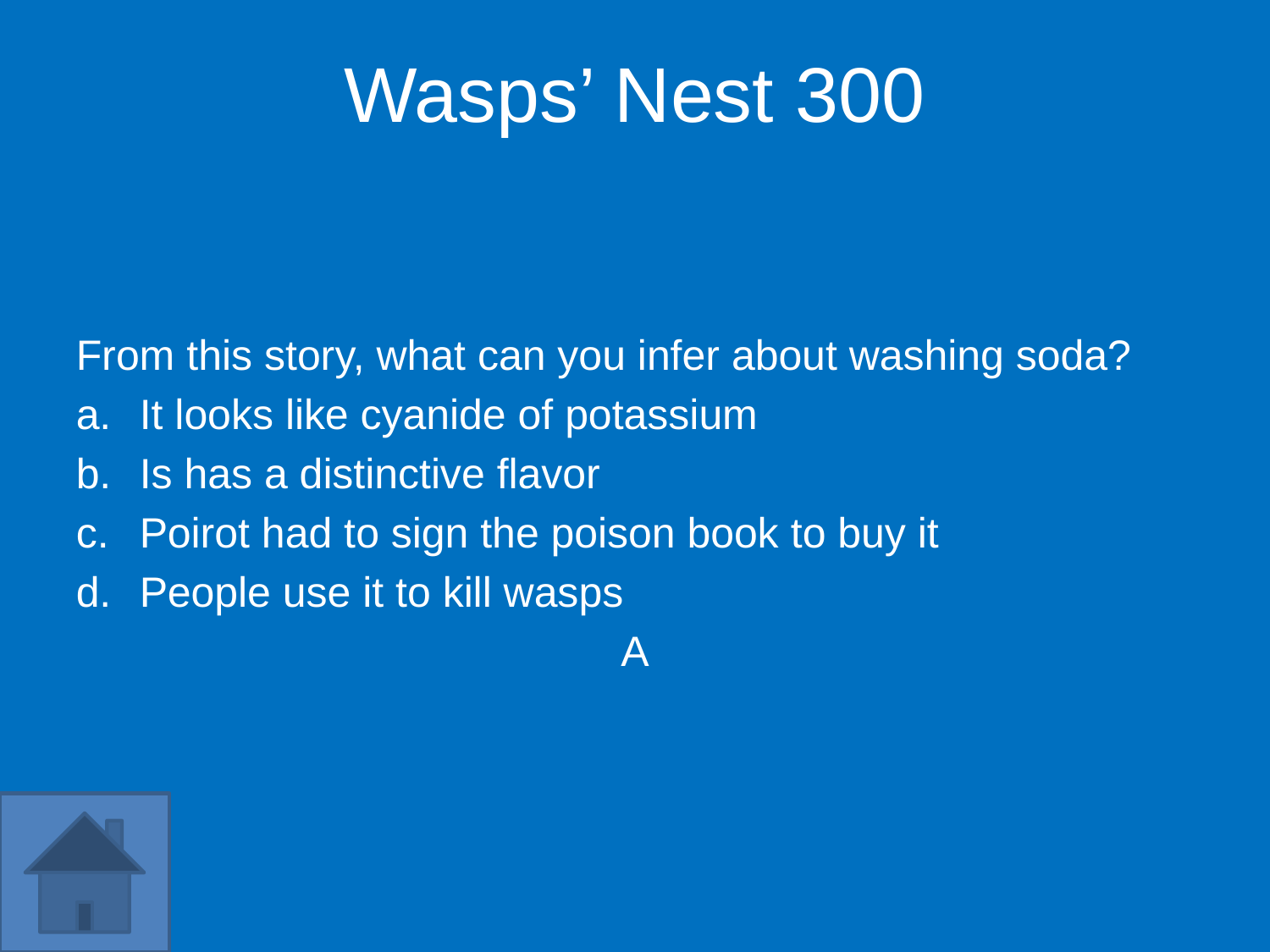

Wasps’ Nest 300

From this story, what can you infer about washing soda?
It looks like cyanide of potassium
Is has a distinctive flavor
Poirot had to sign the poison book to buy it
People use it to kill wasps
A